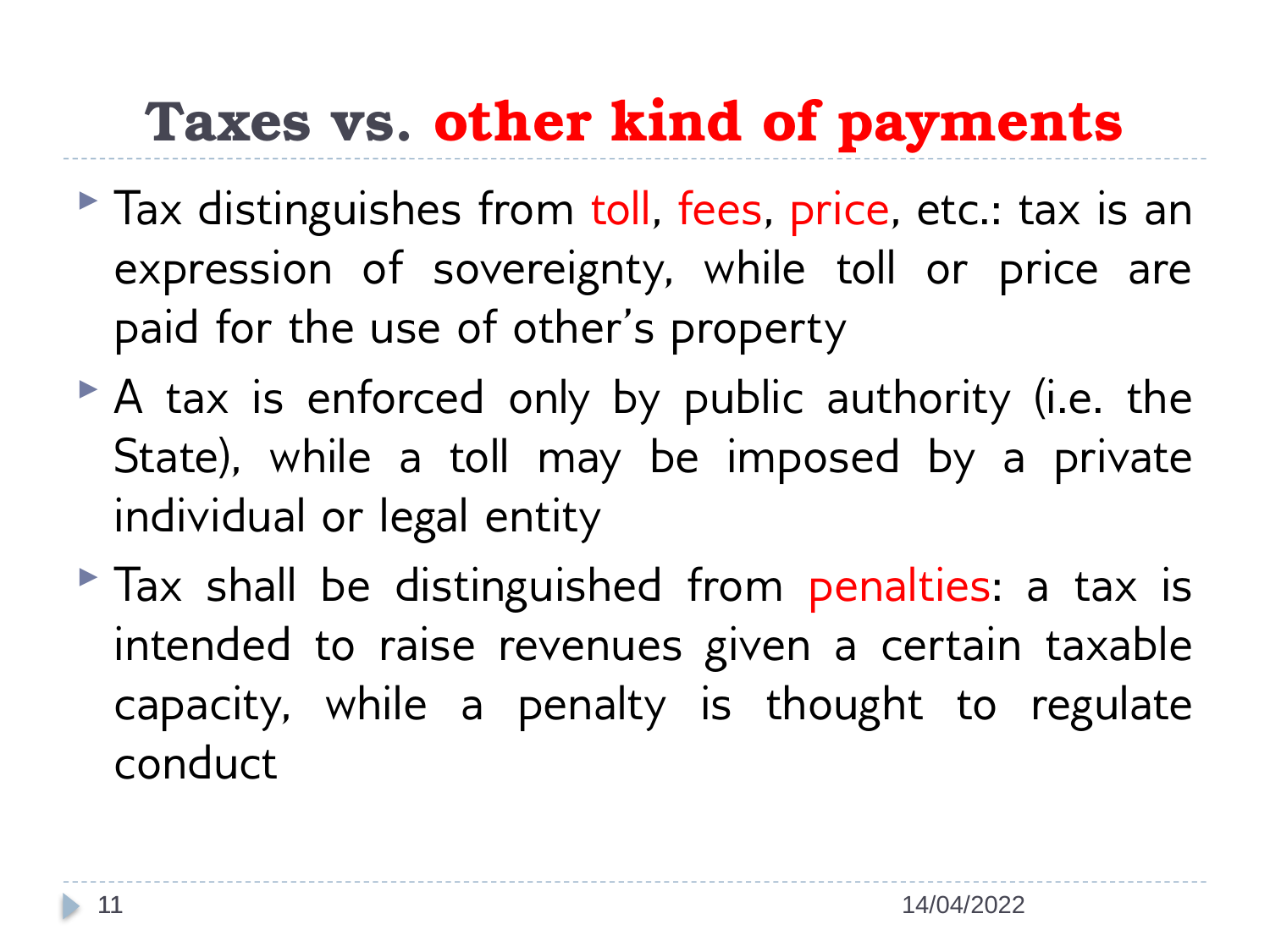

# Taxes vs. other kind of payments
Tax distinguishes from toll, fees, price, etc.: tax is an expression of sovereignty, while toll or price are paid for the use of other’s property
A tax is enforced only by public authority (i.e. the State), while a toll may be imposed by a private individual or legal entity
Tax shall be distinguished from penalties: a tax is intended to raise revenues given a certain taxable capacity, while a penalty is thought to regulate conduct
11
11
14/04/2022